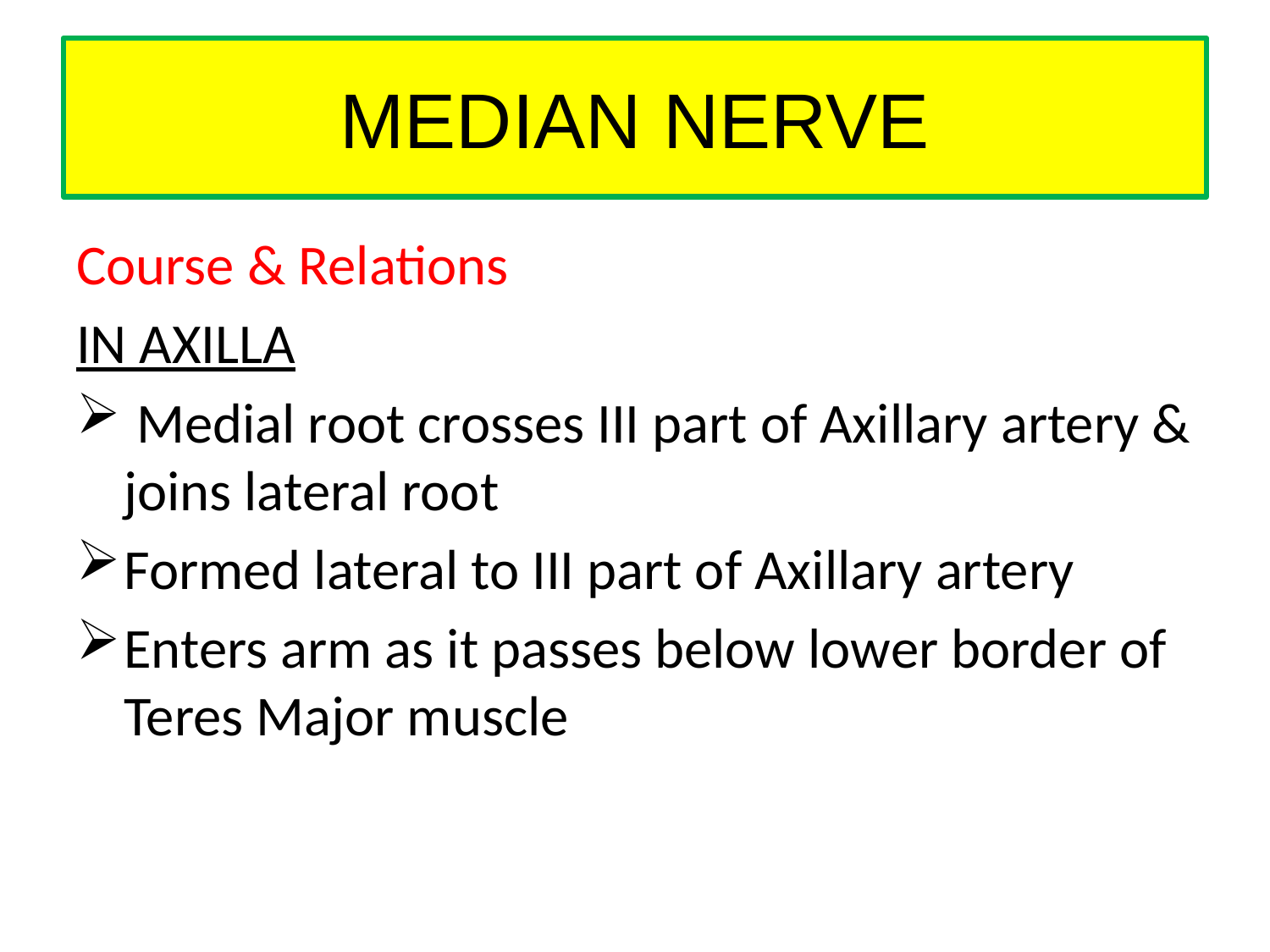

# MEDIAN NERVE
Course & Relations
IN AXILLA
 Medial root crosses III part of Axillary artery & joins lateral root
Formed lateral to III part of Axillary artery
Enters arm as it passes below lower border of Teres Major muscle